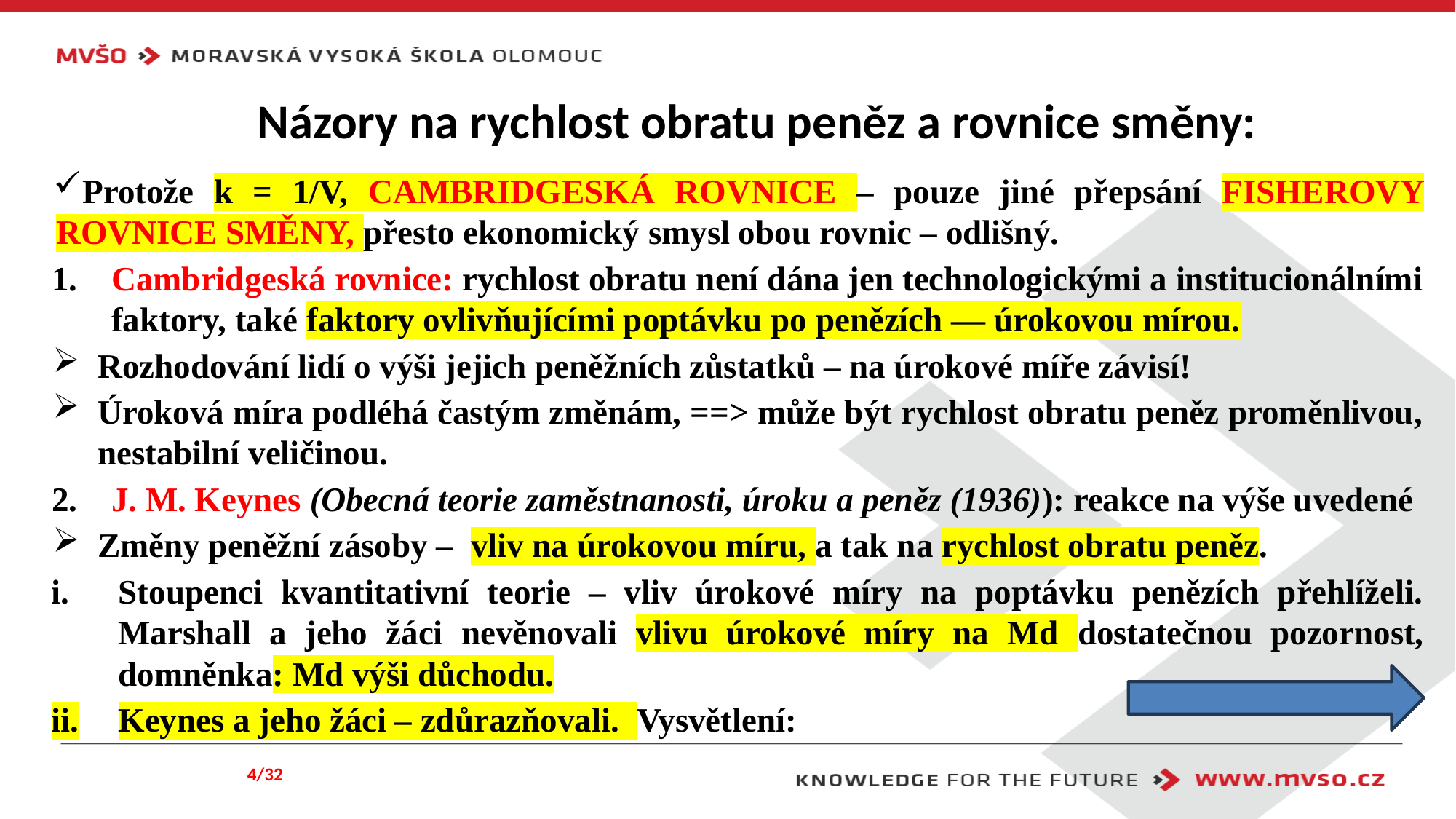

# Názory na rychlost obratu peněz a rovnice směny:
Protože k = 1/V, CAMBRIDGESKÁ ROVNICE – pouze jiné přepsání FISHEROVY ROVNICE SMĚNY, přesto ekonomický smysl obou rovnic – odlišný.
Cambridgeská rovnice: rychlost obratu není dána jen technologickými a institucionálními faktory, také faktory ovlivňujícími poptávku po penězích — úrokovou mírou.
Rozhodování lidí o výši jejich peněžních zůstatků – na úrokové míře závisí!
Úroková míra podléhá častým změnám, ==> může být rychlost obratu peněz proměnlivou, nestabilní veličinou.
J. M. Keynes (Obecná teorie zaměstnanosti, úroku a peněz (1936)): reakce na výše uvedené
Změny peněžní zásoby –  vliv na úrokovou míru, a tak na rychlost obratu peněz.
Stoupenci kvantitativní teorie – vliv úrokové míry na poptávku penězích přehlíželi. Marshall a jeho žáci nevěnovali vlivu úrokové míry na Md dostatečnou pozornost, domněnka: Md výši důchodu.
Keynes a jeho žáci – zdůrazňovali.  Vysvětlení:

4/32